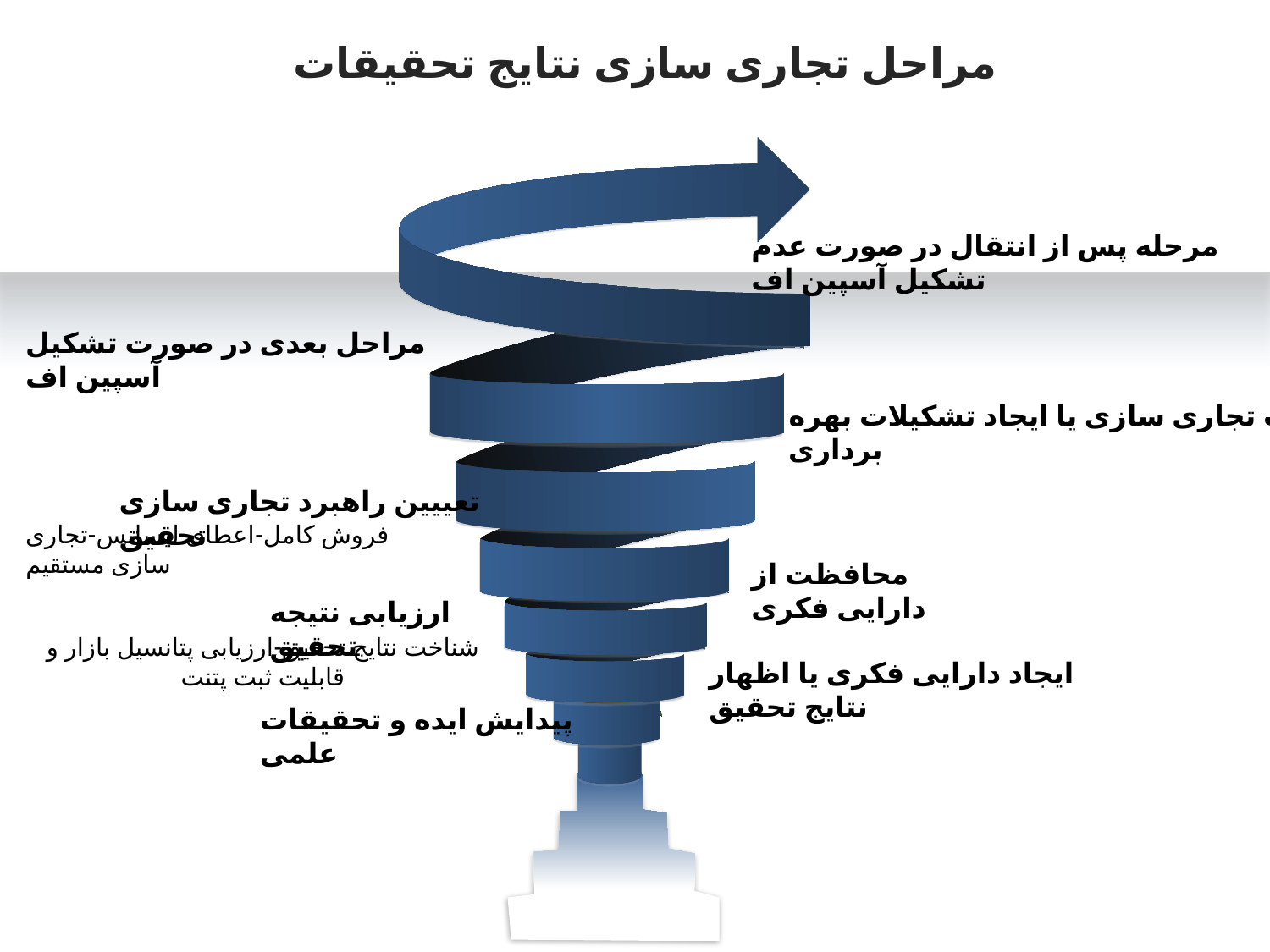

مراحل تجاری سازی نتایج تحقیقات

مرحله پس از انتقال در صورت عدم تشکیل آسپین اف

مراحل بعدی در صورت تشکیل آسپین اف
فعالیت تجاری سازی یا ایجاد تشکیلات بهره برداری
تعییین راهبرد تجاری سازی تحقیق
فروش کامل-اعطای لیسانس-تجاری سازی مستقیم
محافظت از دارایی فکری
ارزیابی نتیجه تحقیق
شناخت نتایج تحقیق-ارزیابی پتانسیل بازار و قابلیت ثبت پتنت
ایجاد دارایی فکری یا اظهار نتایج تحقیق
پیدایش ایده و تحقیقات علمی